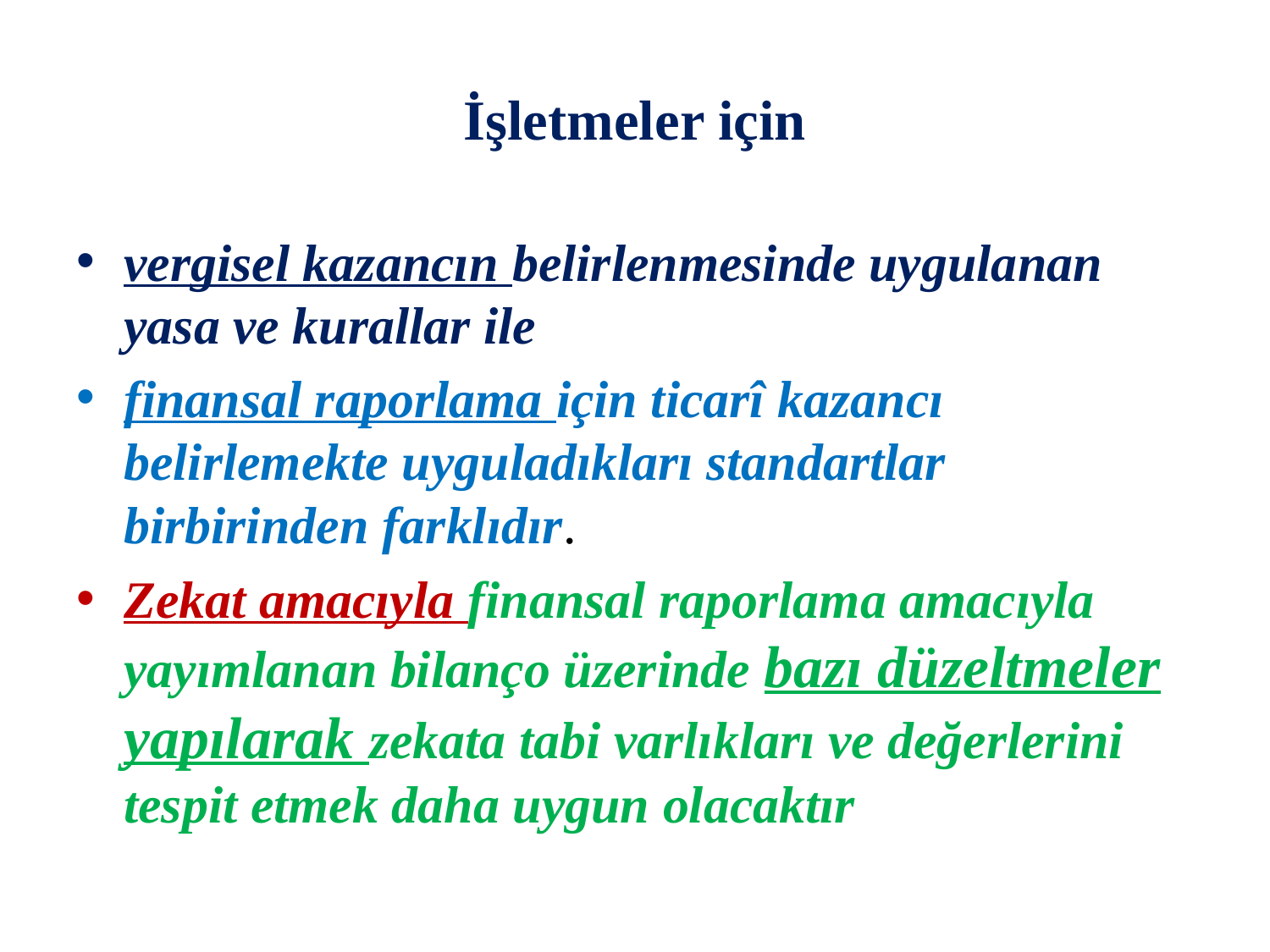

# İşletmeler için
vergisel kazancın belirlenmesinde uygulanan yasa ve kurallar ile
finansal raporlama için ticarî kazancı belirlemekte uyguladıkları standartlar birbirinden farklıdır.
Zekat amacıyla finansal raporlama amacıyla yayımlanan bilanço üzerinde bazı düzeltmeler yapılarak zekata tabi varlıkları ve değerlerini tespit etmek daha uygun olacaktır